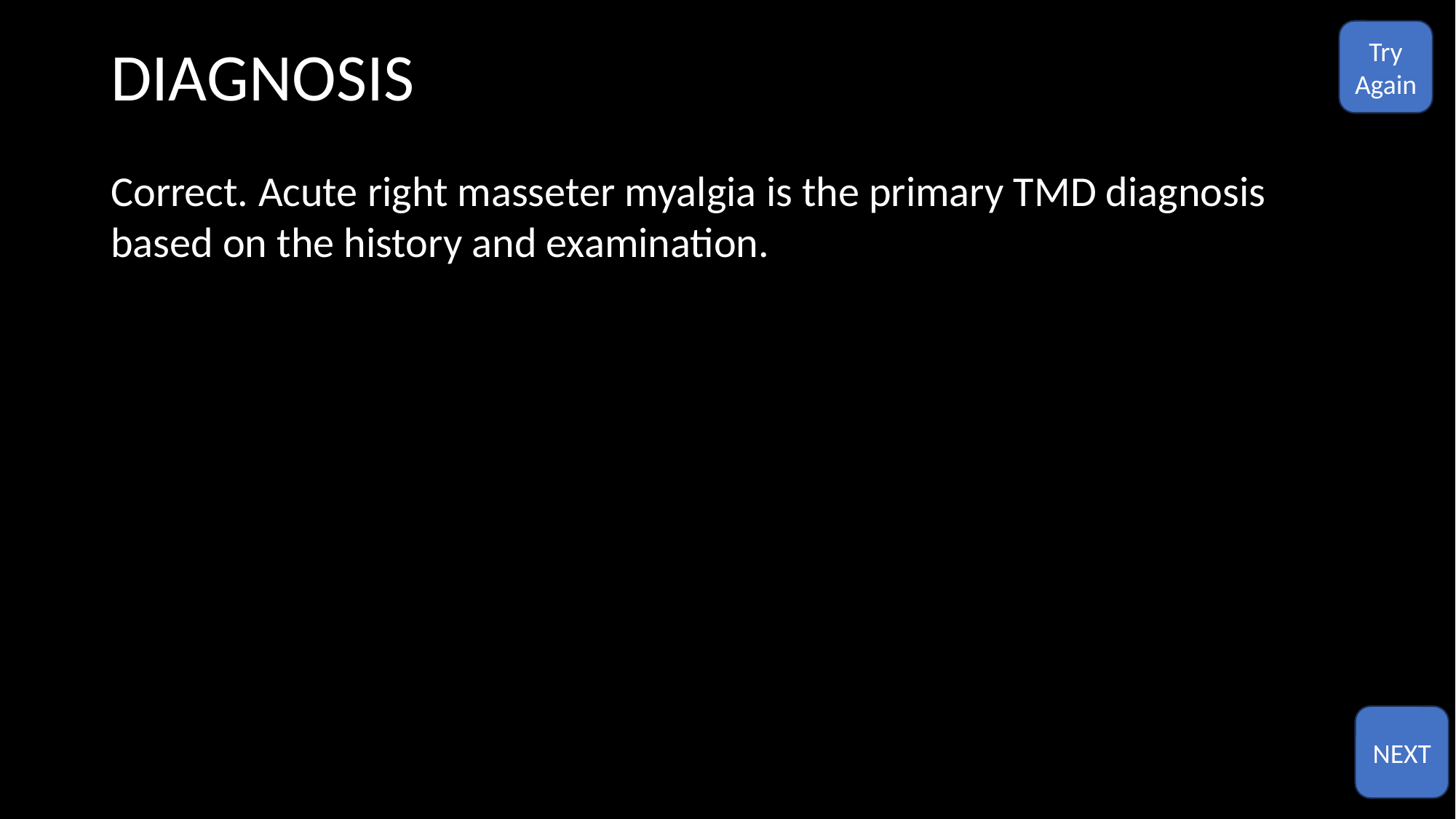

# DIAGNOSIS
Try
Again
Correct. Acute right masseter myalgia is the primary TMD diagnosis based on the history and examination.
NEXT